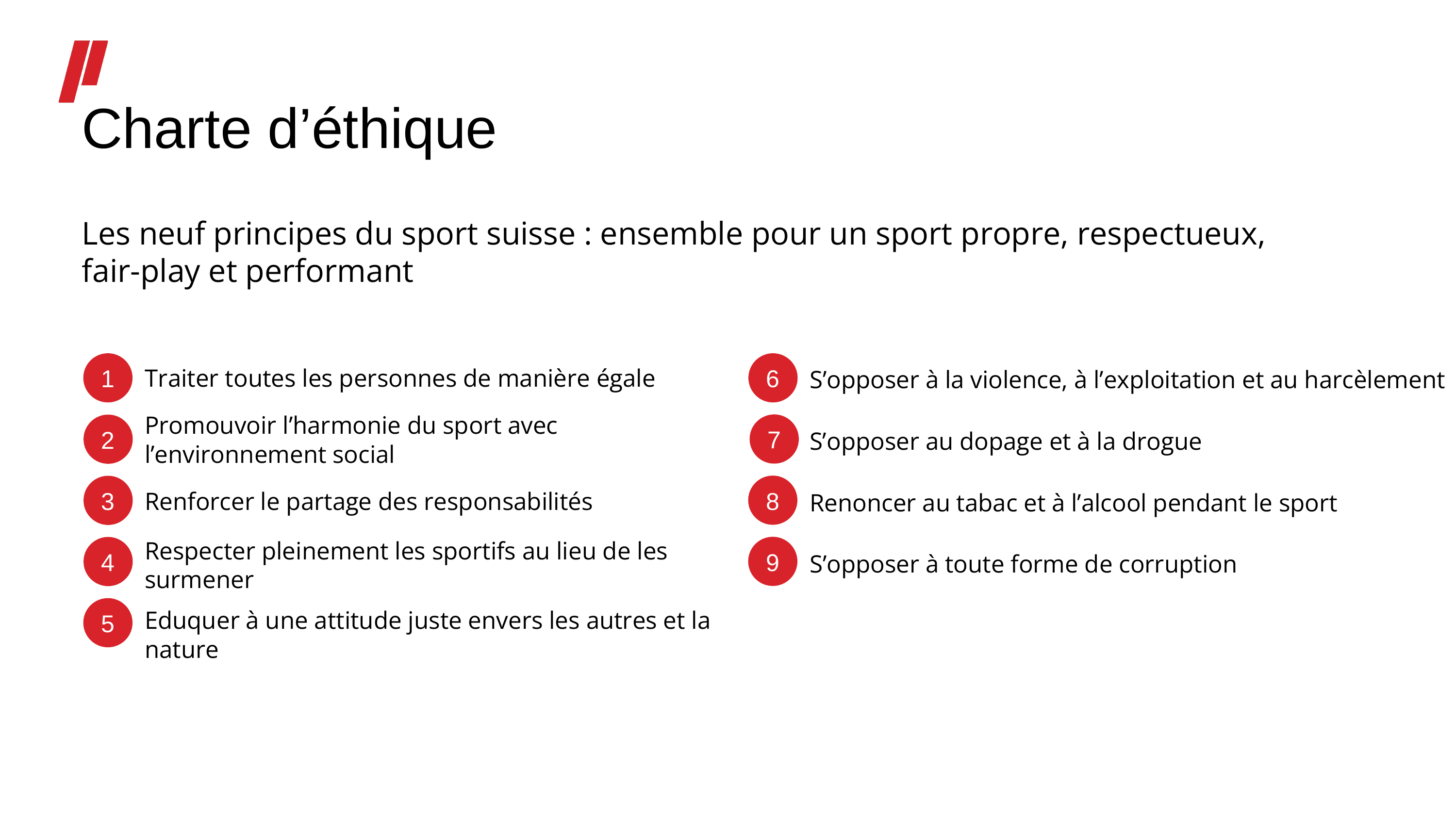

Charte d’éthique
Les neuf principes du sport suisse : ensemble pour un sport propre, respectueux, fair-play et performant

1

6
Traiter toutes les personnes de manière égale

S’opposer à la violence, à l’exploitation et au harcèlement
Promouvoir l’harmonie du sport avec l’environnement social

7

2
S’opposer au dopage et à la drogue

8

3
Renforcer le partage des responsabilités

Renoncer au tabac et à l’alcool pendant le sport

Respecter pleinement les sportifs au lieu de les surmener

9

4
S’opposer à toute forme de corruption

5
Eduquer à une attitude juste envers les autres et la nature